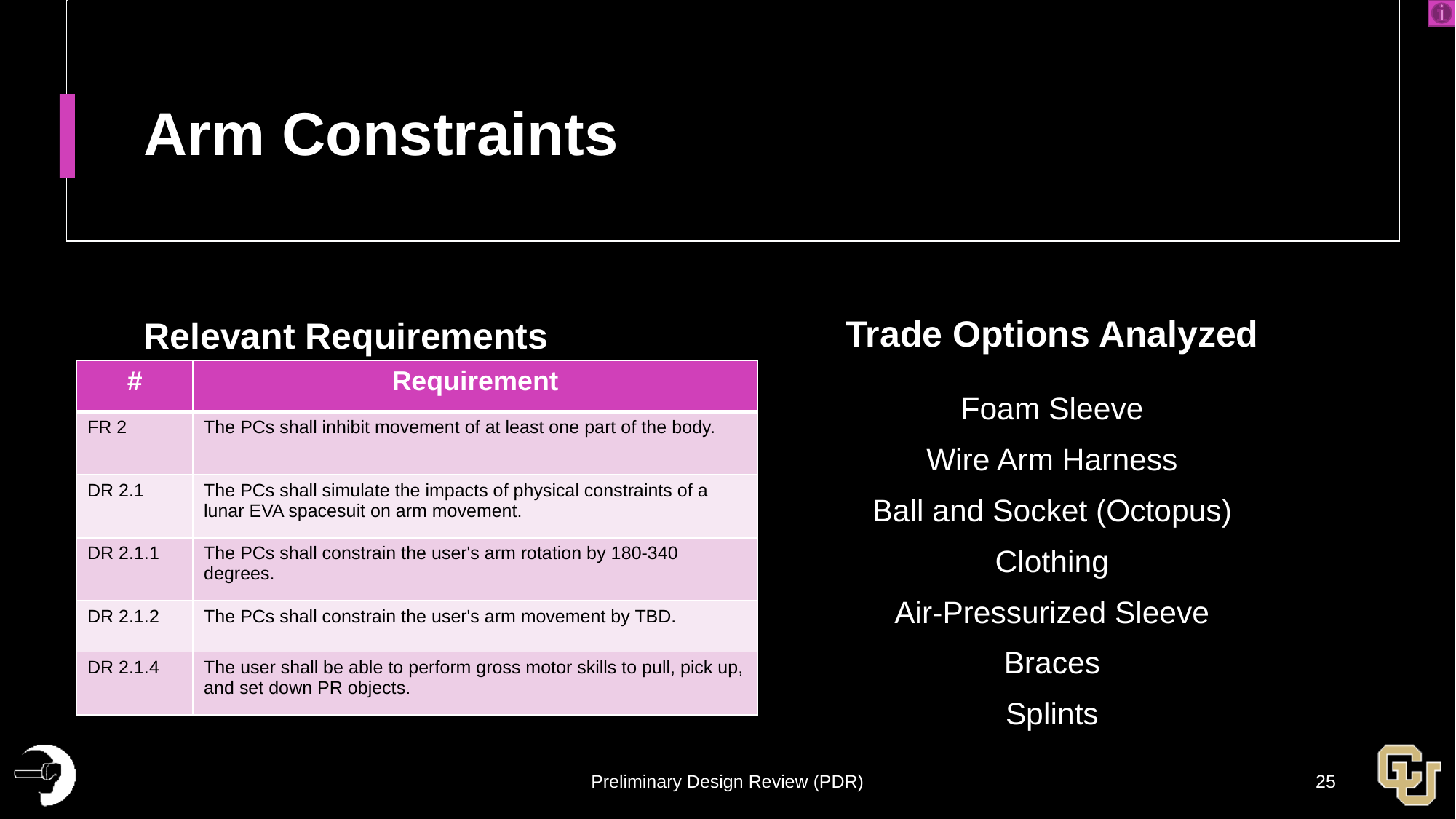

# Arm Constraints
Relevant Requirements
Trade Options Analyzed
| # | Requirement |
| --- | --- |
| FR 2 | The PCs shall inhibit movement of at least one part of the body. |
| DR 2.1 | The PCs shall simulate the impacts of physical constraints of a lunar EVA spacesuit on arm movement. |
| DR 2.1.1 | The PCs shall constrain the user's arm rotation by 180-340 degrees. |
| DR 2.1.2 | The PCs shall constrain the user's arm movement by TBD. |
| DR 2.1.4 | The user shall be able to perform gross motor skills to pull, pick up, and set down PR objects. |
Foam Sleeve
Wire Arm Harness
Ball and Socket (Octopus)
Clothing
Air-Pressurized Sleeve
Braces
Splints
Preliminary Design Review (PDR)
25